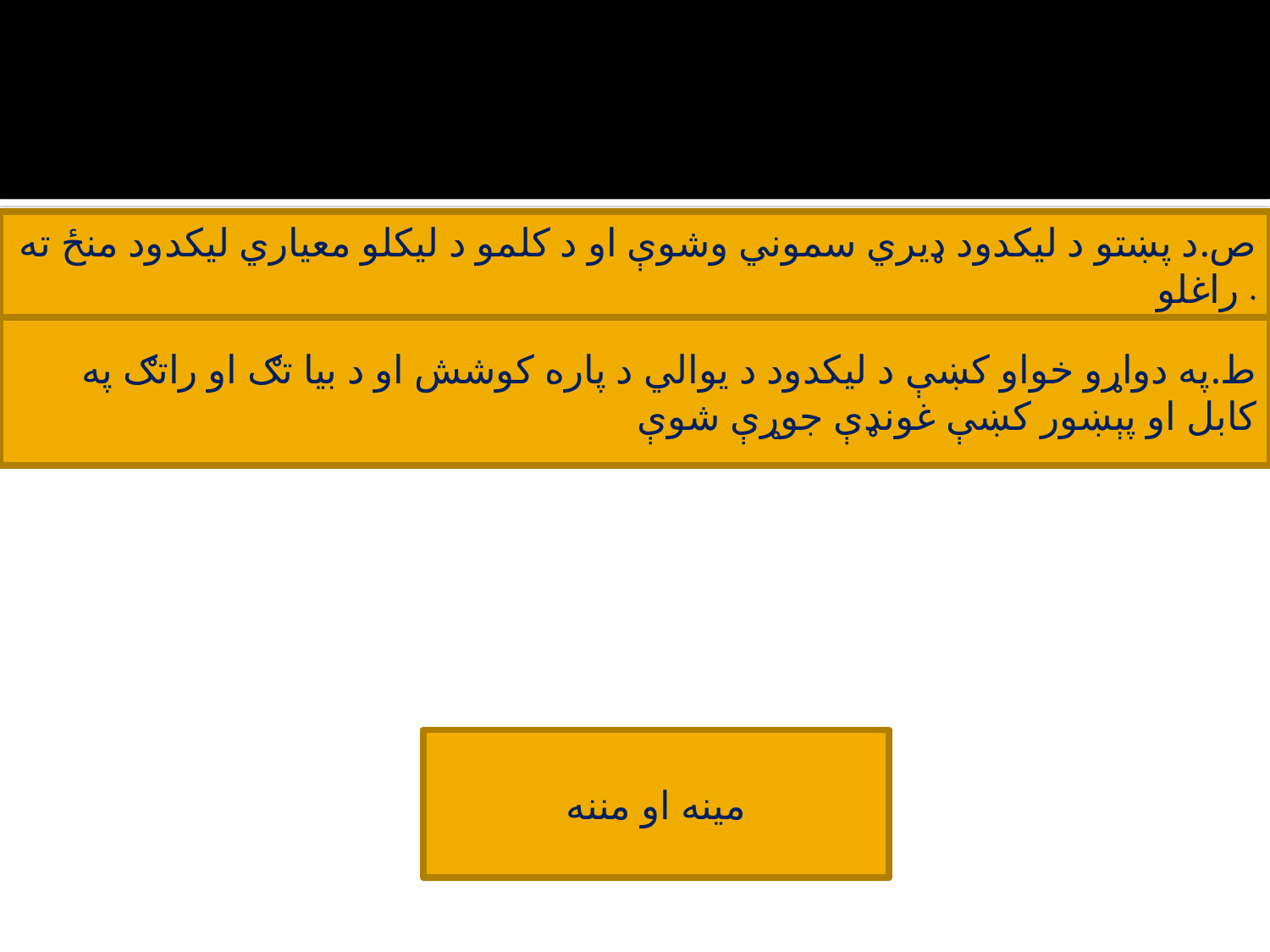

ص.د پښتو د ليکدود ډيري سموني وشوې او د کلمو د ليکلو معياري ليکدود منځ ته راغلو .
ط.په دواړو خواو کښې د ليکدود د يوالي د پاره کوشش او د بيا تګ او راتګ په کابل او پېښور کښې غونډې جوړې شوې
مينه او مننه